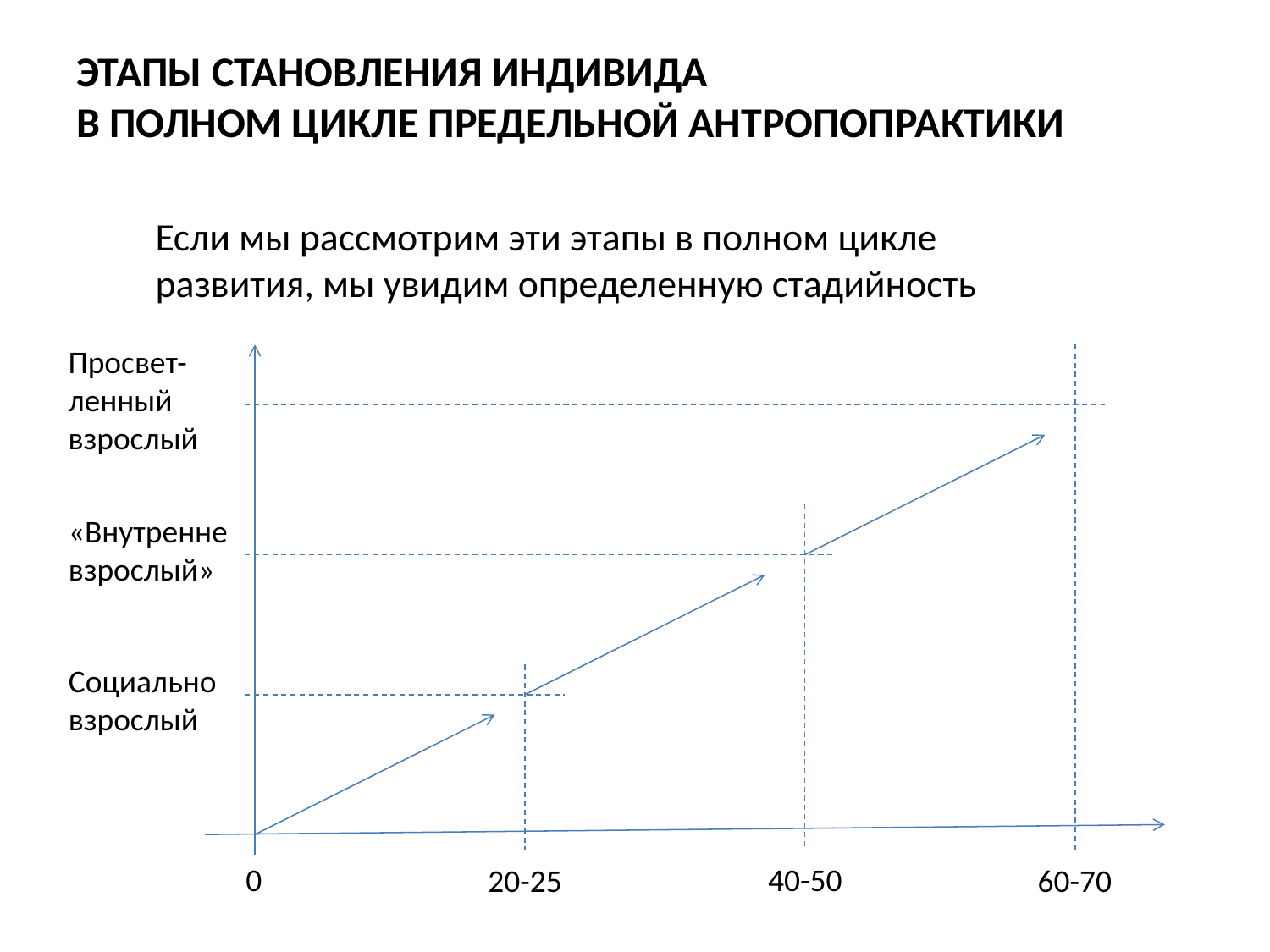

# ЭТАПЫ СТАНОВЛЕНИЯ ИНДИВИДА В ПОЛНОМ ЦИКЛЕ ПРЕДЕЛЬНОЙ АНТРОПОПРАКТИКИ
Если мы рассмотрим эти этапы в полном цикле развития, мы увидим определенную стадийность
Просвет-
ленный
взрослый
«Внутренне
взрослый»
Социально
взрослый
0
40-50
20-25
60-70